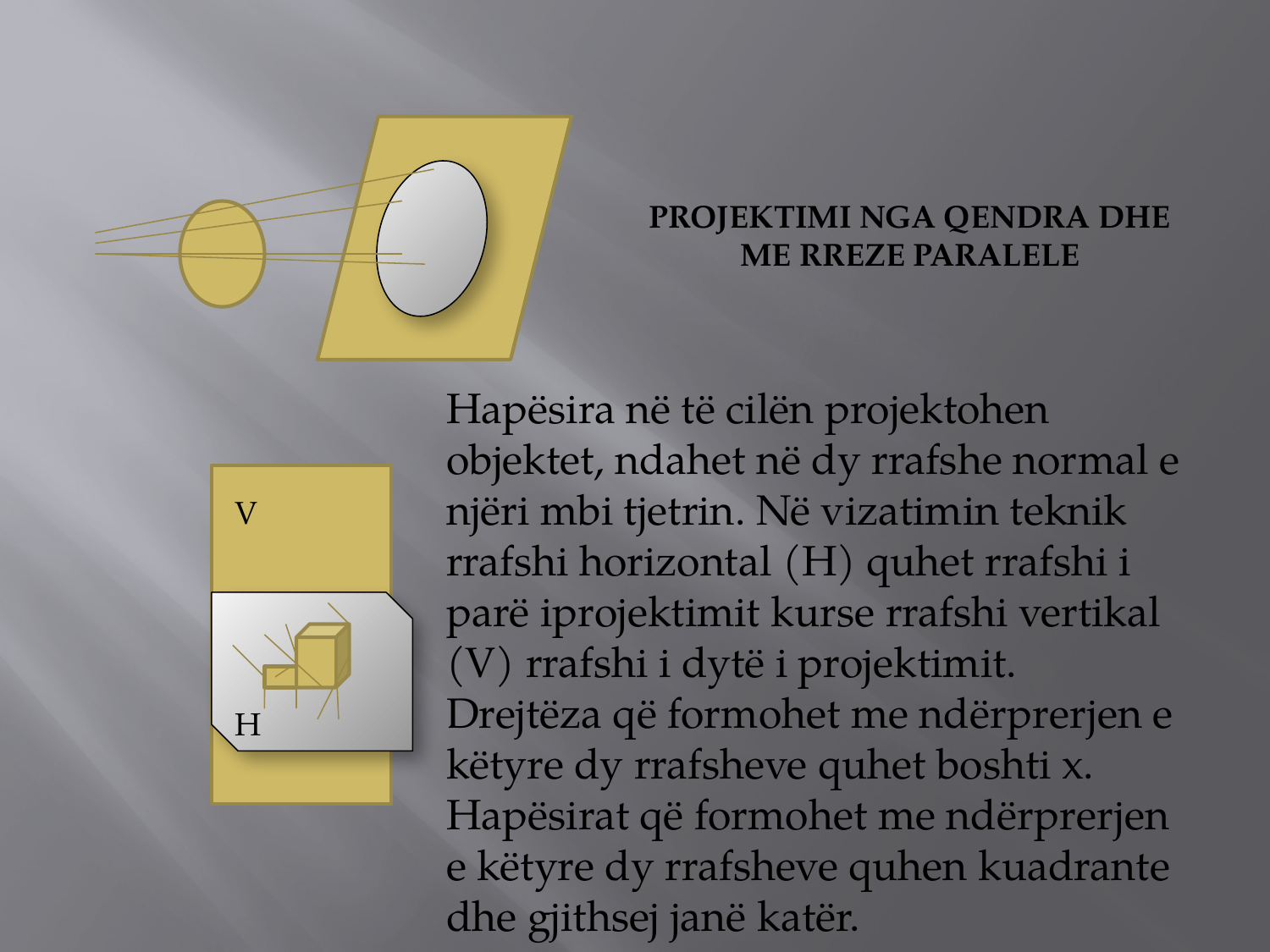

PROJEKTIMI NGA QENDRA DHE ME RREZE PARALELE

Hapësira në të cilën projektohen objektet, ndahet në dy rrafshe normal e njëri mbi tjetrin. Në vizatimin teknik rrafshi horizontal (H) quhet rrafshi i parë iprojektimit kurse rrafshi vertikal (V) rrafshi i dytë i projektimit.
Drejtëza që formohet me ndërprerjen e këtyre dy rrafsheve quhet boshti x.
Hapësirat që formohet me ndërprerjen e këtyre dy rrafsheve quhen kuadrante dhe gjithsej janë katër.

V

H